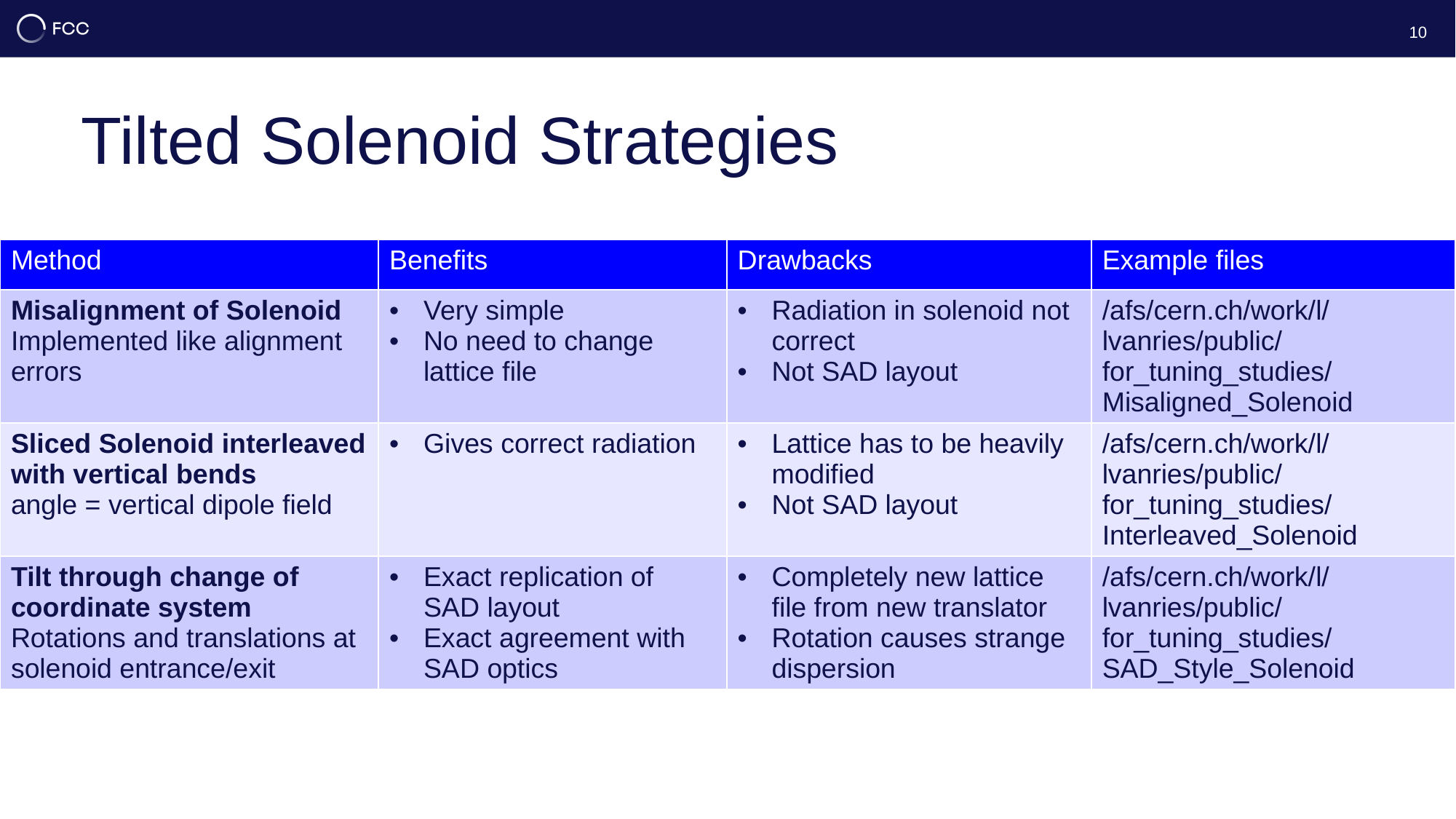

10
# Tilted Solenoid Strategies
| Method | Benefits | Drawbacks | Example files |
| --- | --- | --- | --- |
| Misalignment of Solenoid Implemented like alignment errors | Very simple No need to change lattice file | Radiation in solenoid not correct Not SAD layout | /afs/cern.ch/work/l/lvanries/public/for\_tuning\_studies/Misaligned\_Solenoid |
| Sliced Solenoid interleaved with vertical bends angle = vertical dipole field | Gives correct radiation | Lattice has to be heavily modified Not SAD layout | /afs/cern.ch/work/l/lvanries/public/for\_tuning\_studies/Interleaved\_Solenoid |
| Tilt through change of coordinate system Rotations and translations at solenoid entrance/exit | Exact replication of SAD layout Exact agreement with SAD optics | Completely new lattice file from new translator Rotation causes strange dispersion | /afs/cern.ch/work/l/lvanries/public/for\_tuning\_studies/SAD\_Style\_Solenoid |